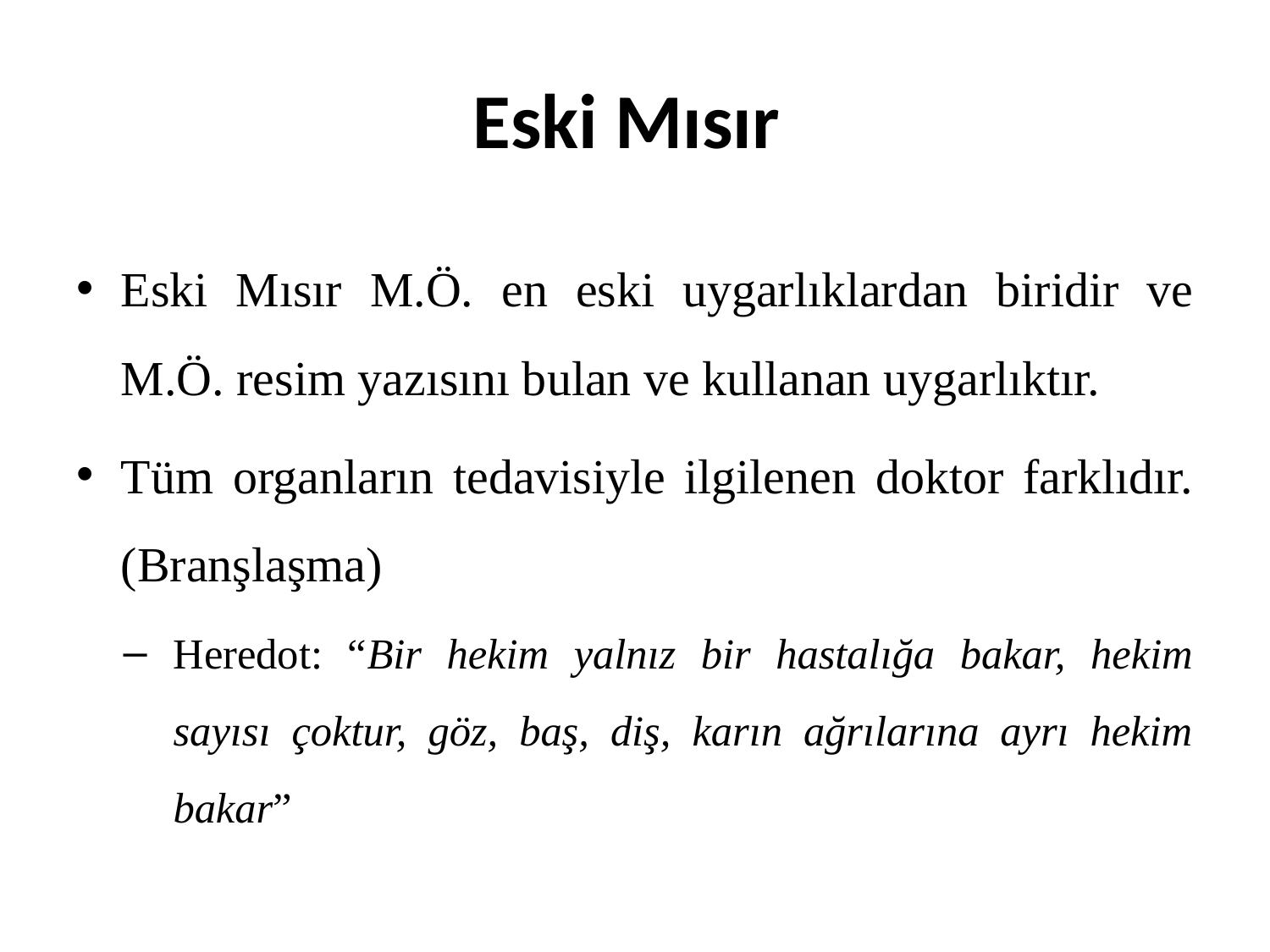

# Eski Mısır
Eski Mısır M.Ö. en eski uygarlıklardan biridir ve M.Ö. resim yazısını bulan ve kullanan uygarlıktır.
Tüm organların tedavisiyle ilgilenen doktor farklıdır. (Branşlaşma)
Heredot: “Bir hekim yalnız bir hastalığa bakar, hekim sayısı çoktur, göz, baş, diş, karın ağrılarına ayrı hekim bakar”